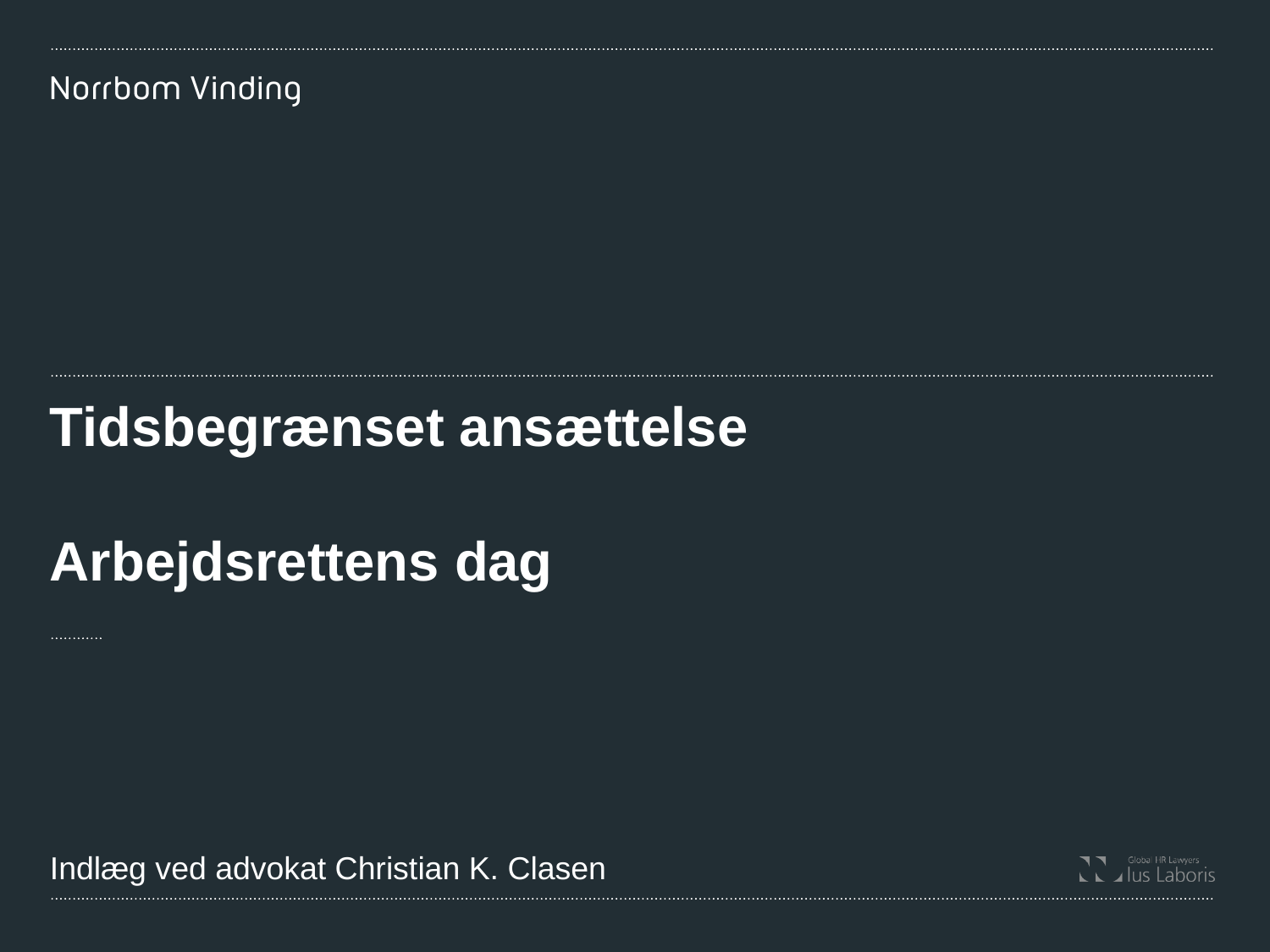

# Tidsbegrænset ansættelse Arbejdsrettens dag
Indlæg ved advokat Christian K. Clasen